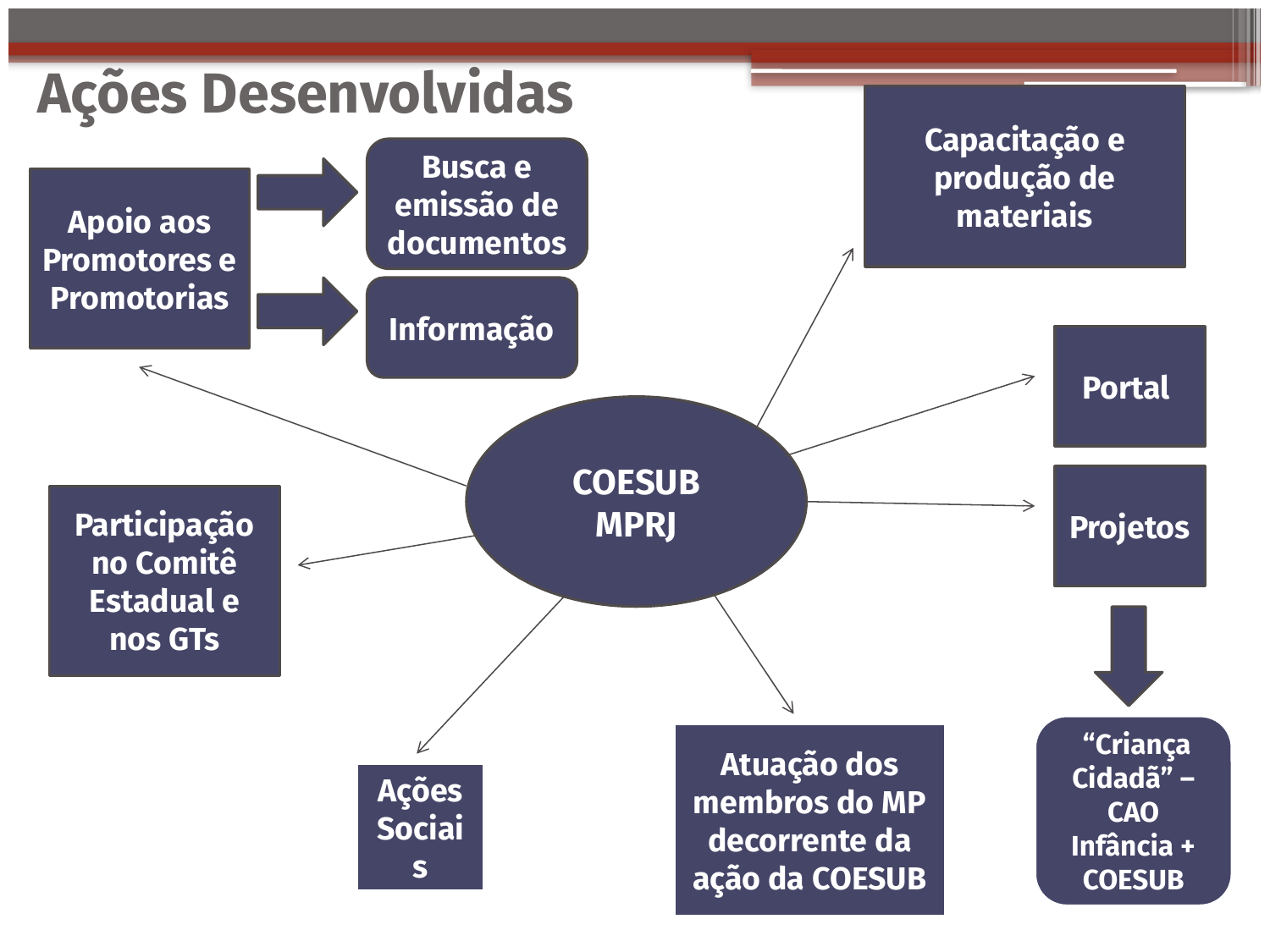

# Ações Desenvolvidas
Capacitação e produção de materiais
Busca e emissão de documentos

Apoio aos Promotores e Promotorias

Informação
Portal
COESUB MPRJ
Projetos
Participação no Comitê Estadual e nos GTs

 “Criança Cidadã” – CAO Infância + COESUB
Atuação dos membros do MP decorrente da ação da COESUB
Ações Sociais